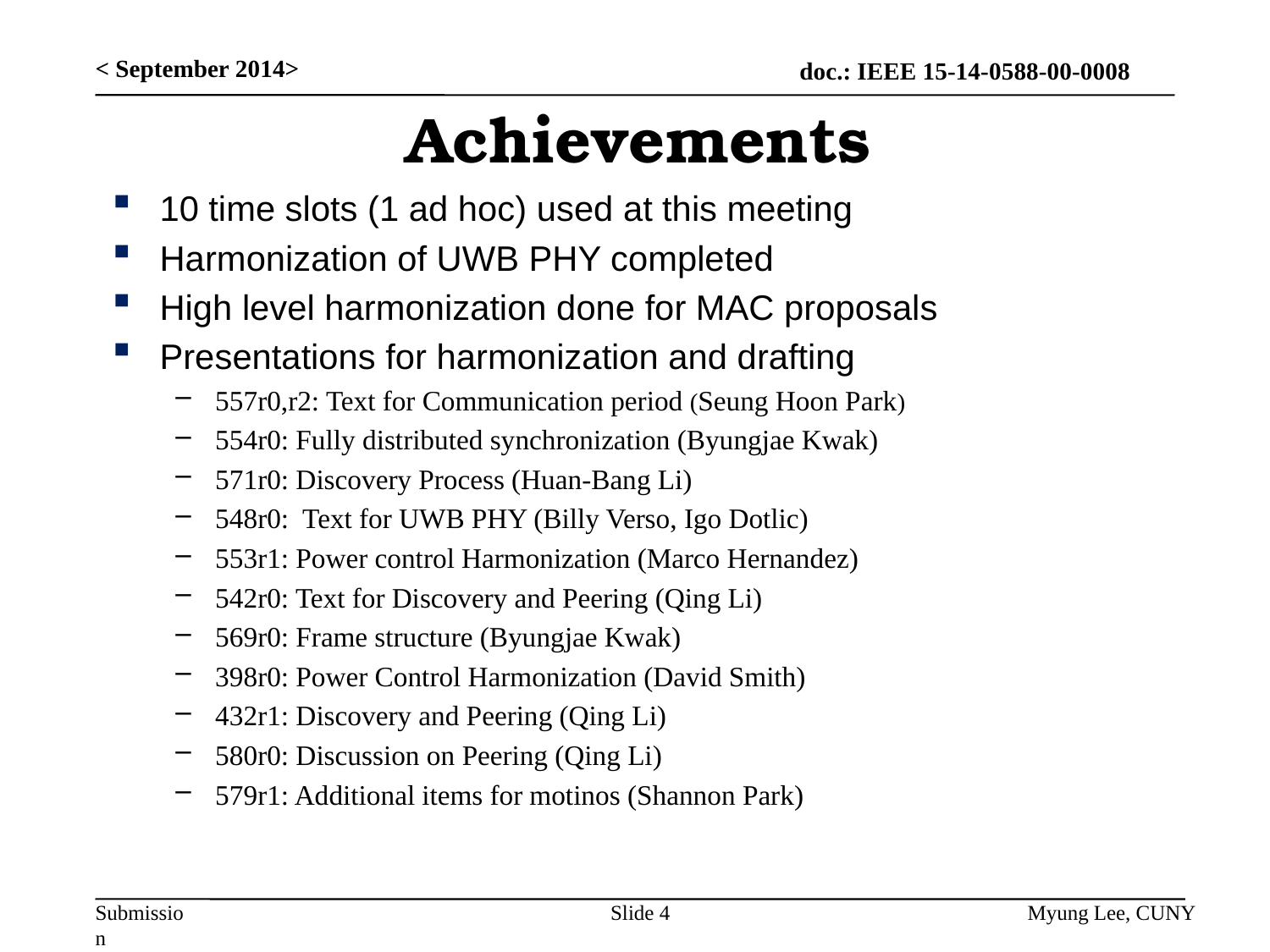

< September 2014>
# Achievements
10 time slots (1 ad hoc) used at this meeting
Harmonization of UWB PHY completed
High level harmonization done for MAC proposals
Presentations for harmonization and drafting
557r0,r2: Text for Communication period (Seung Hoon Park)
554r0: Fully distributed synchronization (Byungjae Kwak)
571r0: Discovery Process (Huan-Bang Li)
548r0:  Text for UWB PHY (Billy Verso, Igo Dotlic)
553r1: Power control Harmonization (Marco Hernandez)
542r0: Text for Discovery and Peering (Qing Li)
569r0: Frame structure (Byungjae Kwak)
398r0: Power Control Harmonization (David Smith)
432r1: Discovery and Peering (Qing Li)
580r0: Discussion on Peering (Qing Li)
579r1: Additional items for motinos (Shannon Park)

Slide 4
Myung Lee, CUNY